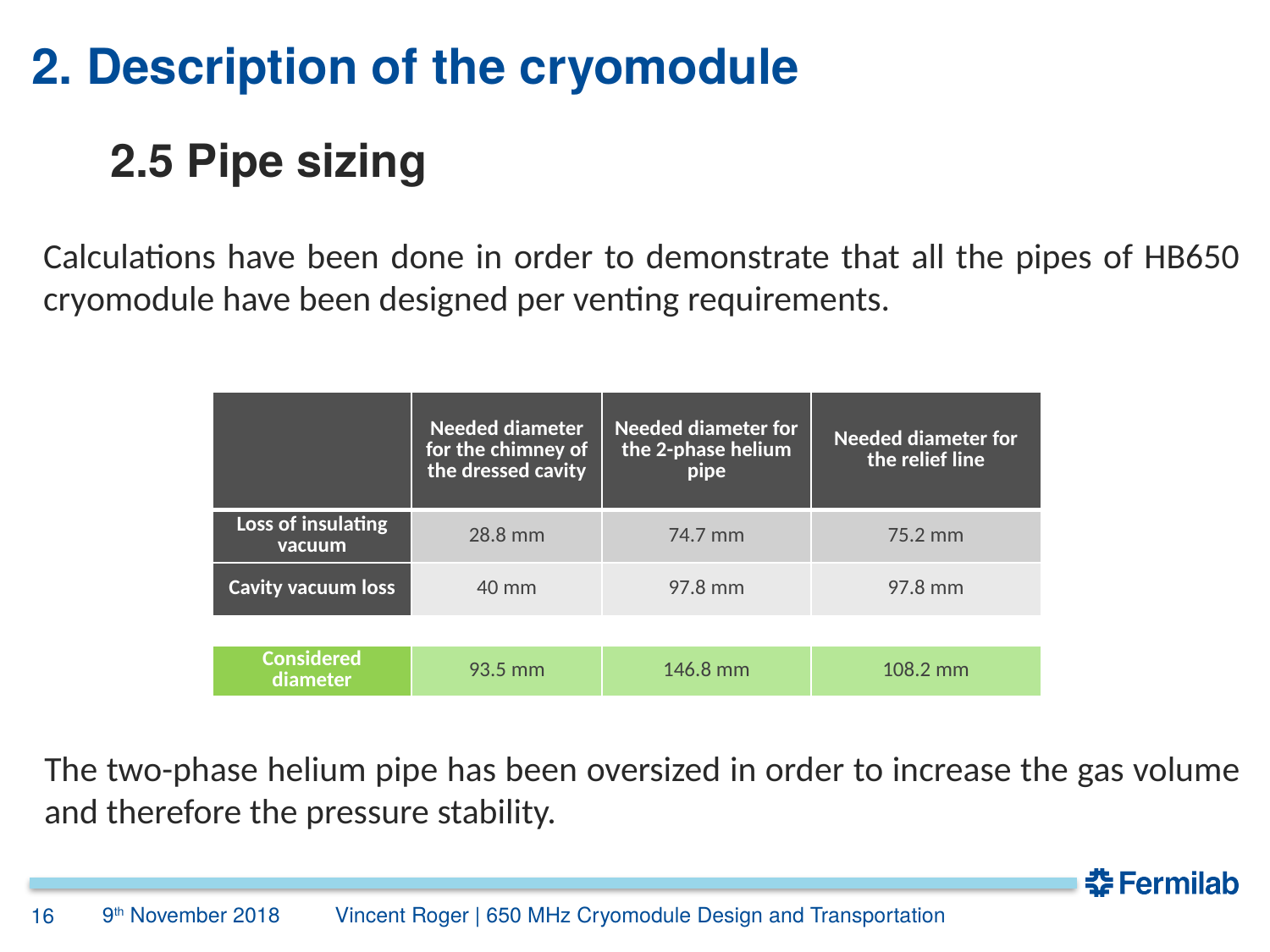

# 2. Description of the cryomodule
2.5 Pipe sizing
Calculations have been done in order to demonstrate that all the pipes of HB650 cryomodule have been designed per venting requirements.
|  | Needed diameter for the chimney of the dressed cavity | Needed diameter for the 2-phase helium pipe | Needed diameter for the relief line |
| --- | --- | --- | --- |
| Loss of insulating vacuum | 28.8 mm | 74.7 mm | 75.2 mm |
| Cavity vacuum loss | 40 mm | 97.8 mm | 97.8 mm |
|  |  |  |  |
| Considered diameter | 93.5 mm | 146.8 mm | 108.2 mm |
The two-phase helium pipe has been oversized in order to increase the gas volume and therefore the pressure stability.
9th November 2018
Vincent Roger | 650 MHz Cryomodule Design and Transportation

16